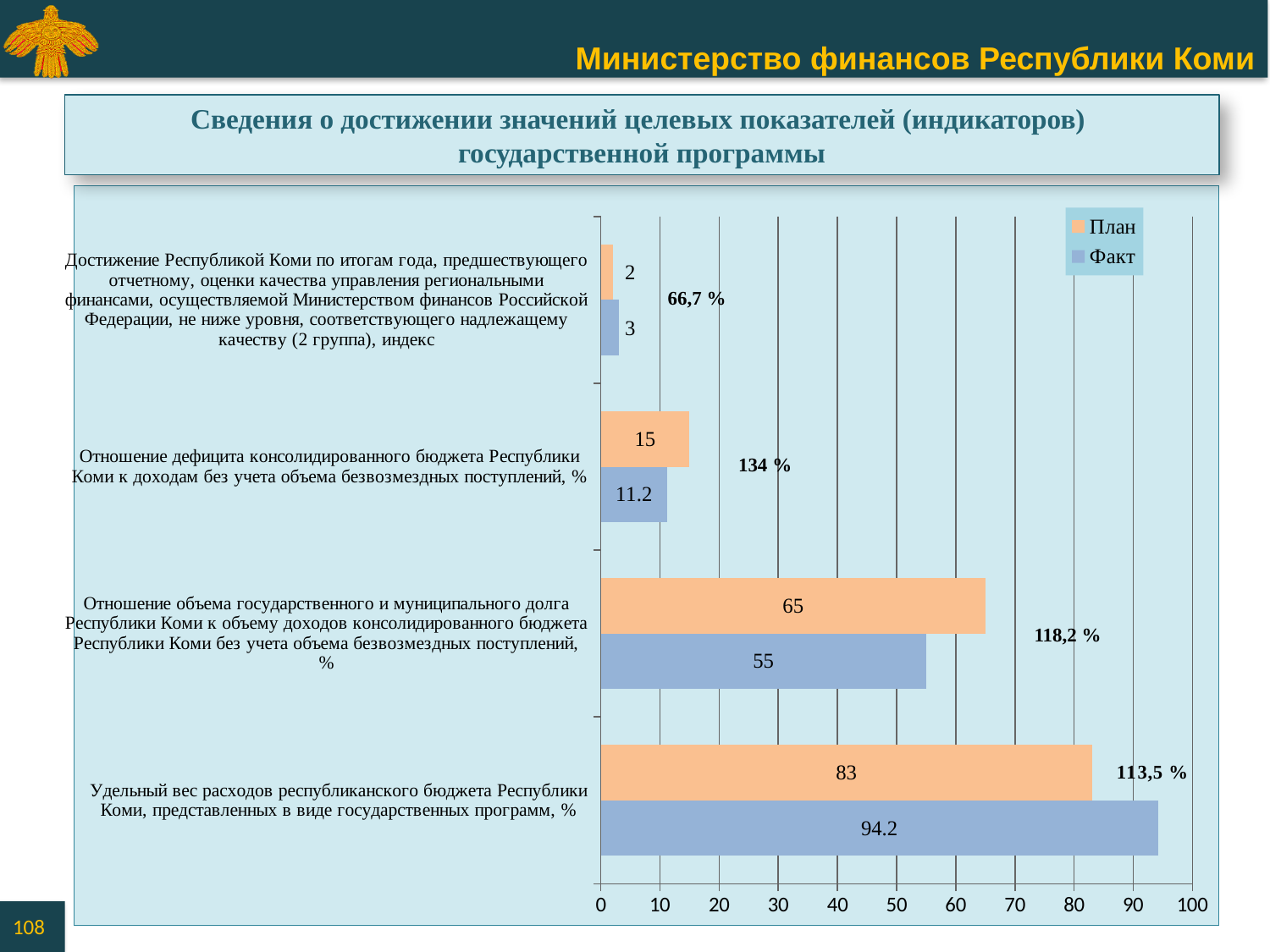

Сведения о достижении значений целевых показателей (индикаторов)
государственной программы

### Chart

| Category | Факт | План |
|---|---|---|
| Удельный вес расходов республиканского бюджета Республики Коми, представленных в виде государственных программ, % | 94.2 | 83.0 |
| Отношение объема государственного и муниципального долга Республики Коми к объему доходов консолидированного бюджета Республики Коми без учета объема безвозмездных поступлений, % | 55.0 | 65.0 |
| Отношение дефицита консолидированного бюджета Республики Коми к доходам без учета объема безвозмездных поступлений, % | 11.2 | 15.0 |
| Достижение Республикой Коми по итогам года, предшествующего отчетному, оценки качества управления региональными финансами, осуществляемой Министерством финансов Российской Федерации, не ниже уровня, соответствующего надлежащему качеству (2 группа), индекс | 3.0 | 2.0 |
66,7 %
134 %
118,2 %
108